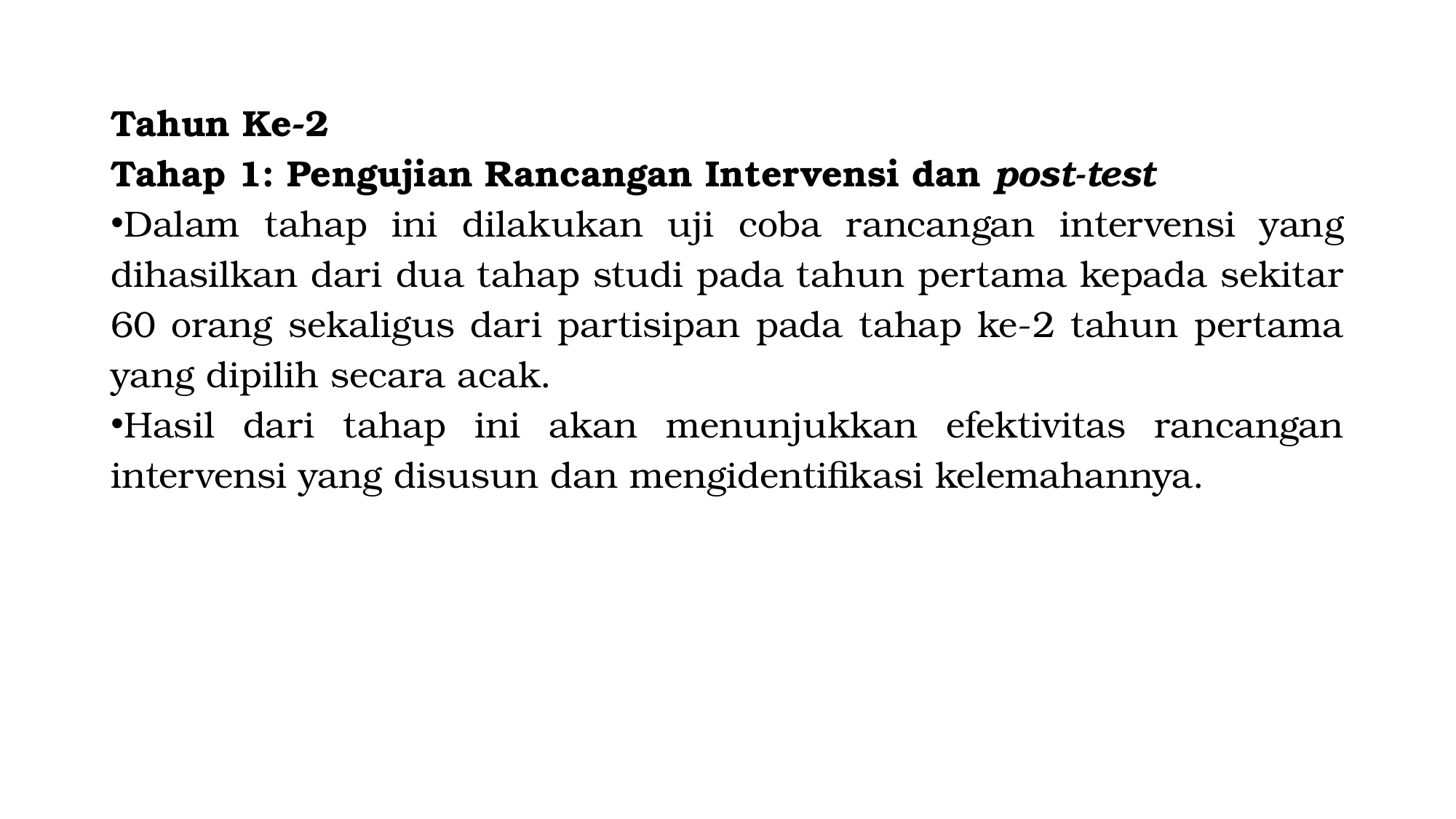

Tahun Ke-2
Tahap 1: Pengujian Rancangan Intervensi dan post-test
Dalam tahap ini dilakukan uji coba rancangan intervensi yang dihasilkan dari dua tahap studi pada tahun pertama kepada sekitar 60 orang sekaligus dari partisipan pada tahap ke-2 tahun pertama yang dipilih secara acak.
Hasil dari tahap ini akan menunjukkan efektivitas rancangan intervensi yang disusun dan mengidentifikasi kelemahannya.